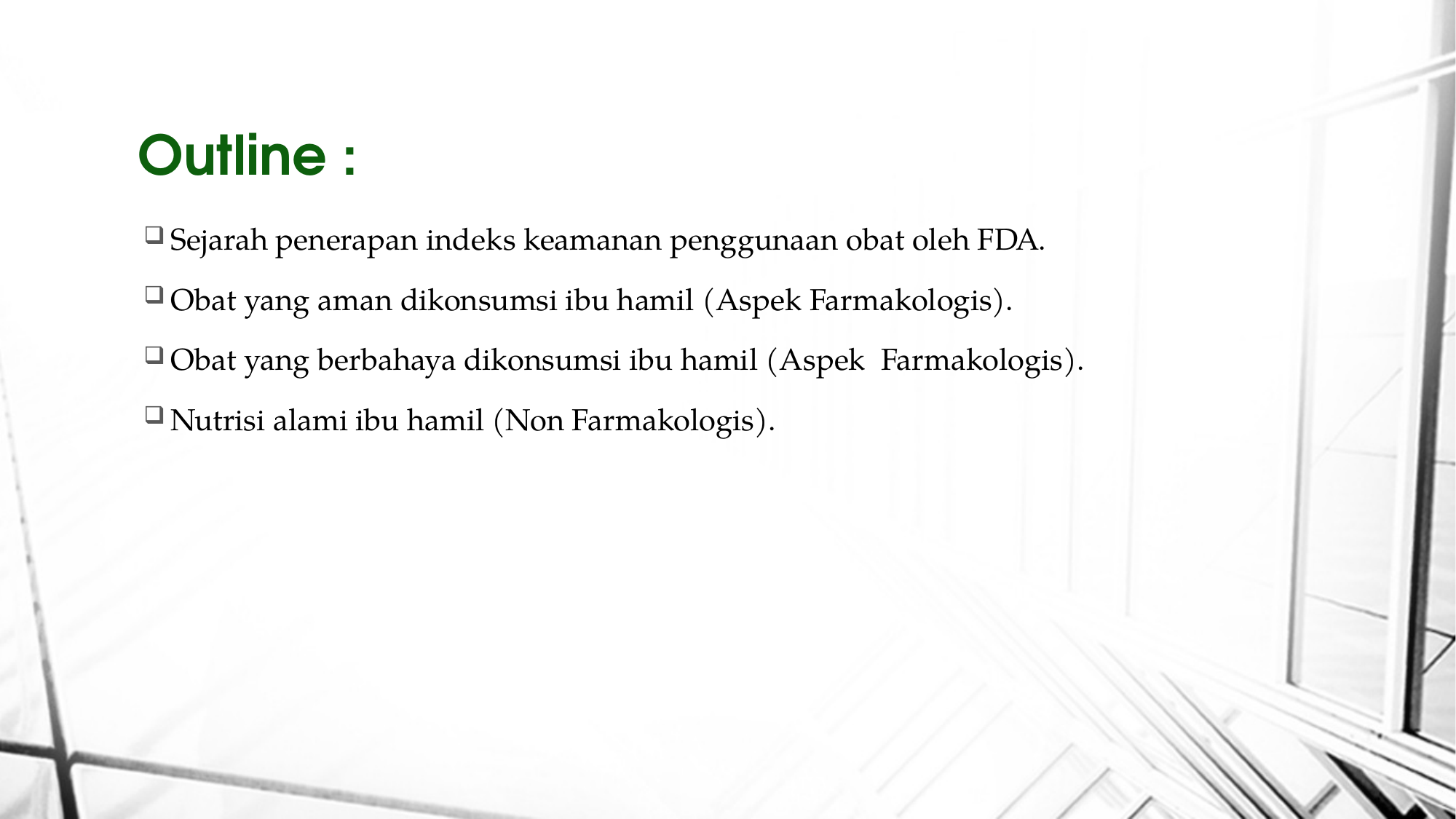

# Outline :
Sejarah penerapan indeks keamanan penggunaan obat oleh FDA.
Obat yang aman dikonsumsi ibu hamil (Aspek Farmakologis).
Obat yang berbahaya dikonsumsi ibu hamil (Aspek  Farmakologis).
Nutrisi alami ibu hamil (Non Farmakologis).